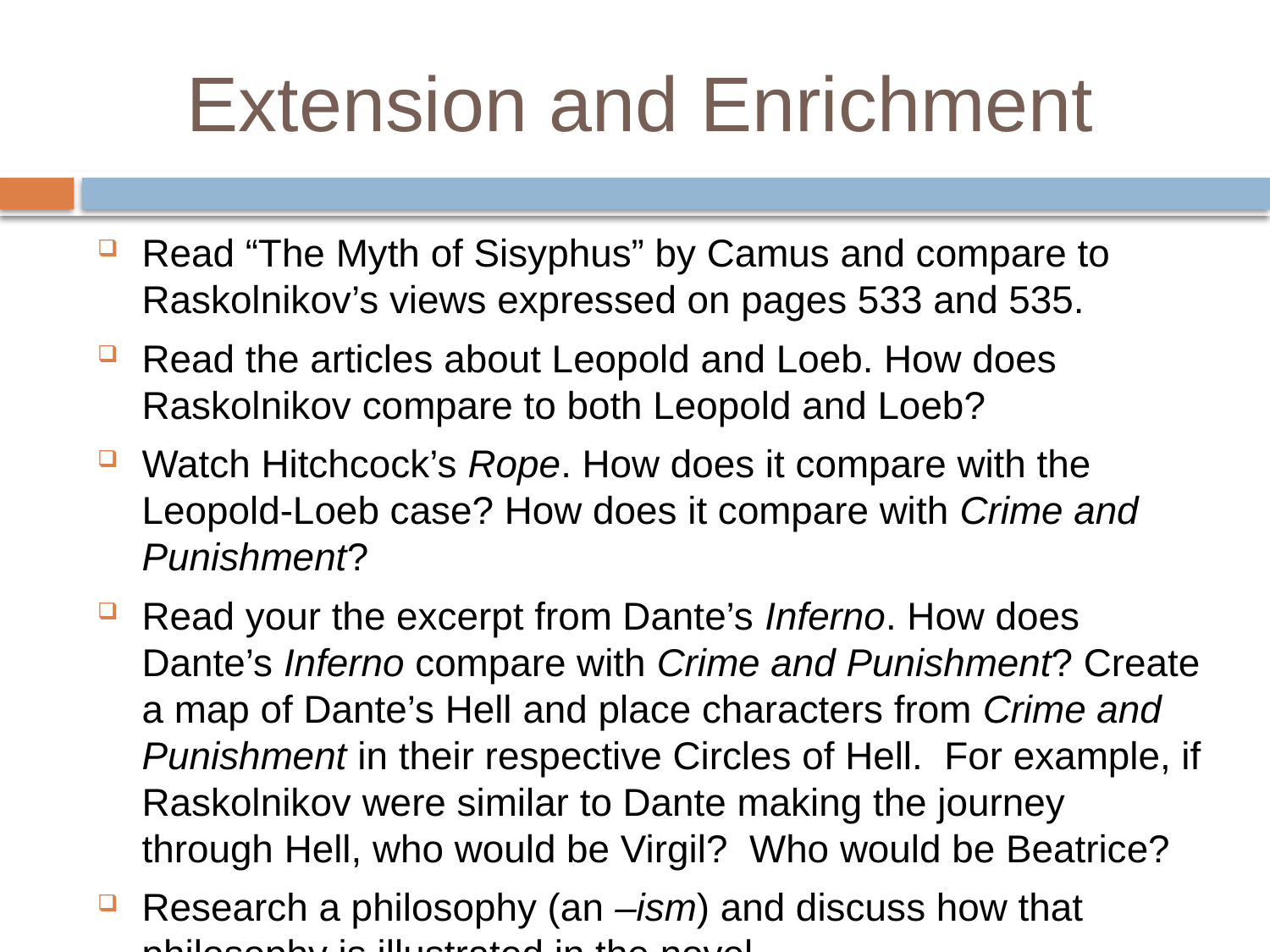

# Extension and Enrichment
Read “The Myth of Sisyphus” by Camus and compare to Raskolnikov’s views expressed on pages 533 and 535.
Read the articles about Leopold and Loeb. How does Raskolnikov compare to both Leopold and Loeb?
Watch Hitchcock’s Rope. How does it compare with the Leopold-Loeb case? How does it compare with Crime and Punishment?
Read your the excerpt from Dante’s Inferno. How does Dante’s Inferno compare with Crime and Punishment? Create a map of Dante’s Hell and place characters from Crime and Punishment in their respective Circles of Hell.  For example, if Raskolnikov were similar to Dante making the journey through Hell, who would be Virgil?  Who would be Beatrice?
Research a philosophy (an –ism) and discuss how that philosophy is illustrated in the novel.